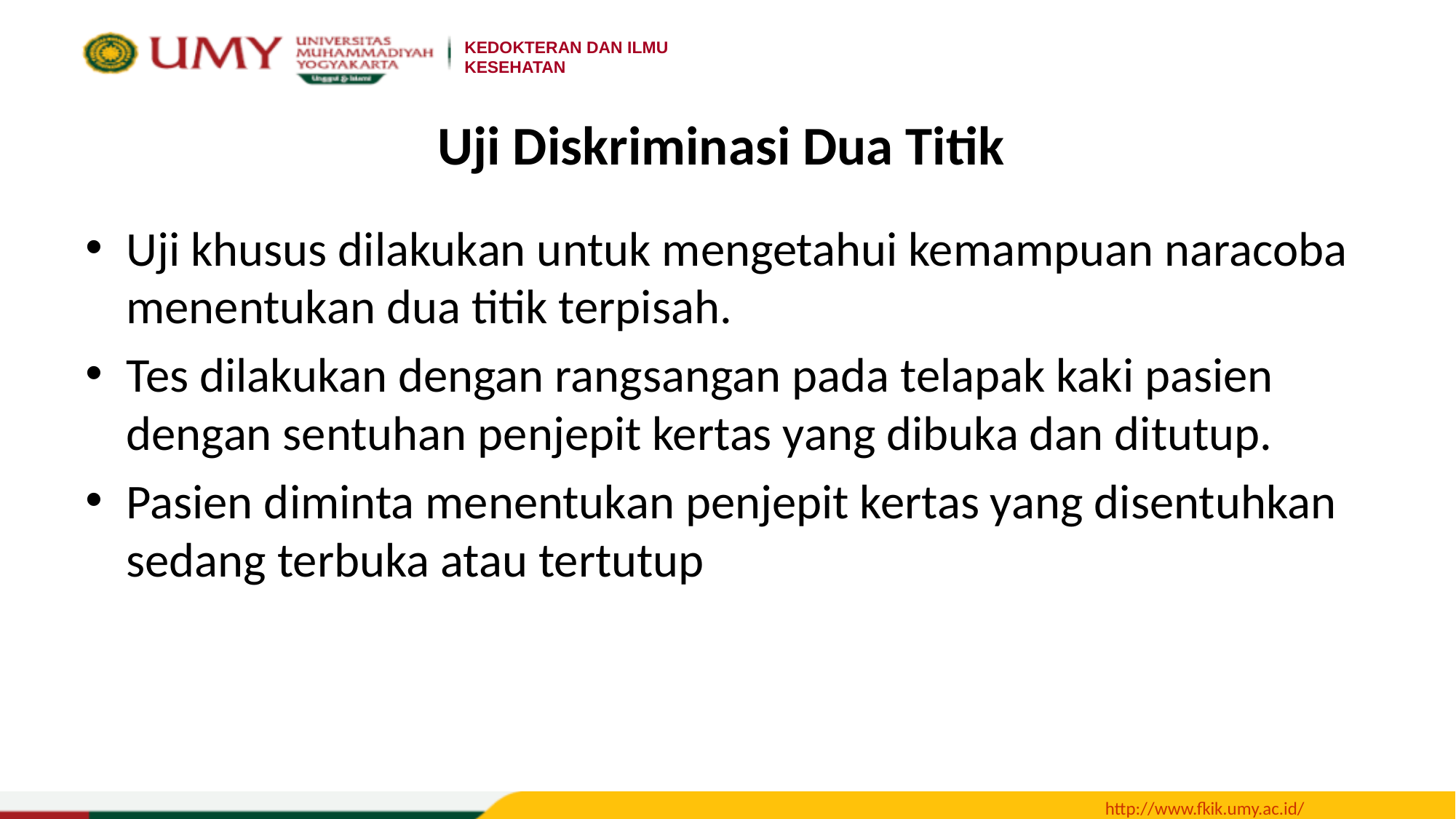

# Uji Diskriminasi Dua Titik
Uji khusus dilakukan untuk mengetahui kemampuan naracoba menentukan dua titik terpisah.
Tes dilakukan dengan rangsangan pada telapak kaki pasien dengan sentuhan penjepit kertas yang dibuka dan ditutup.
Pasien diminta menentukan penjepit kertas yang disentuhkan sedang terbuka atau tertutup